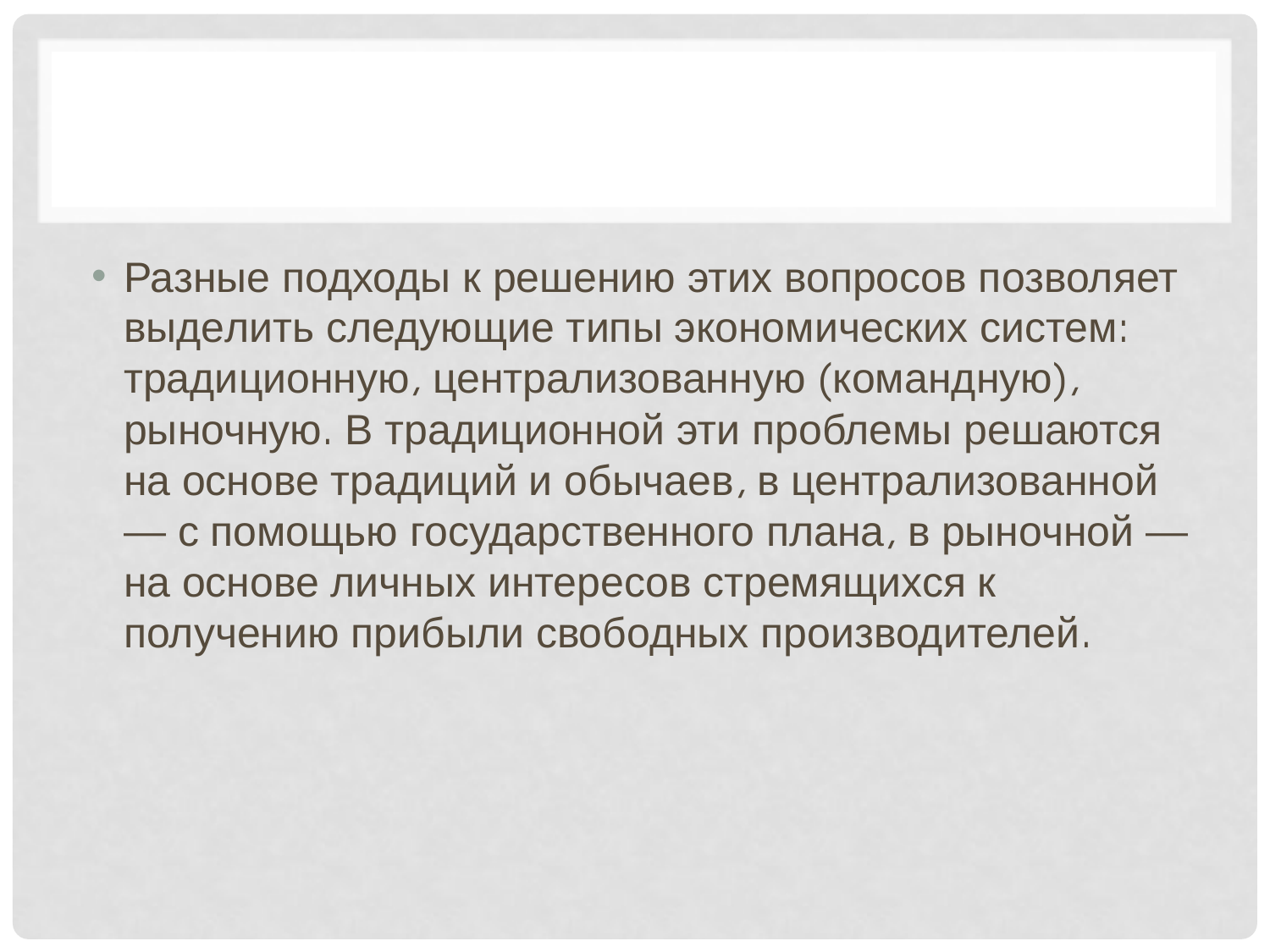

#
Разные подходы к решению этих вопросов позволяет выде­лить следующие типы экономических систем: традиционную, централизованную (командную), рыночную. В традиционной эти проблемы решаются на основе традиций и обычаев, в централи­зованной — с помощью государственного плана, в рыночной — на основе личных интересов стремящихся к получению прибы­ли свободных производителей.